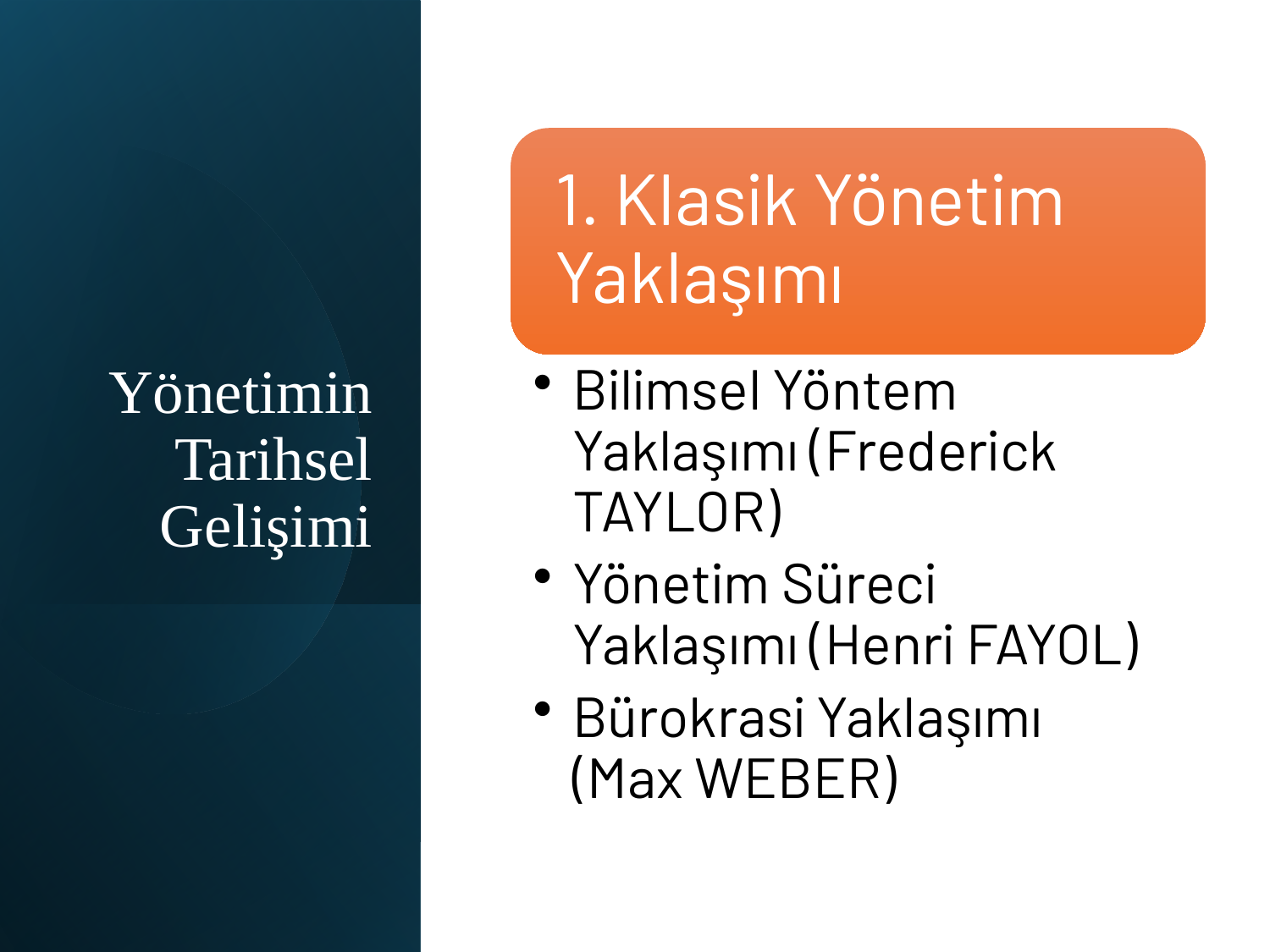

1. Klasik Yönetim Yaklaşımı
Bilimsel Yöntem Yaklaşımı (Frederick TAYLOR)
Yönetim Süreci Yaklaşımı (Henri FAYOL)
Bürokrasi Yaklaşımı (Max WEBER)

# Yönetimin Tarihsel Gelişimi